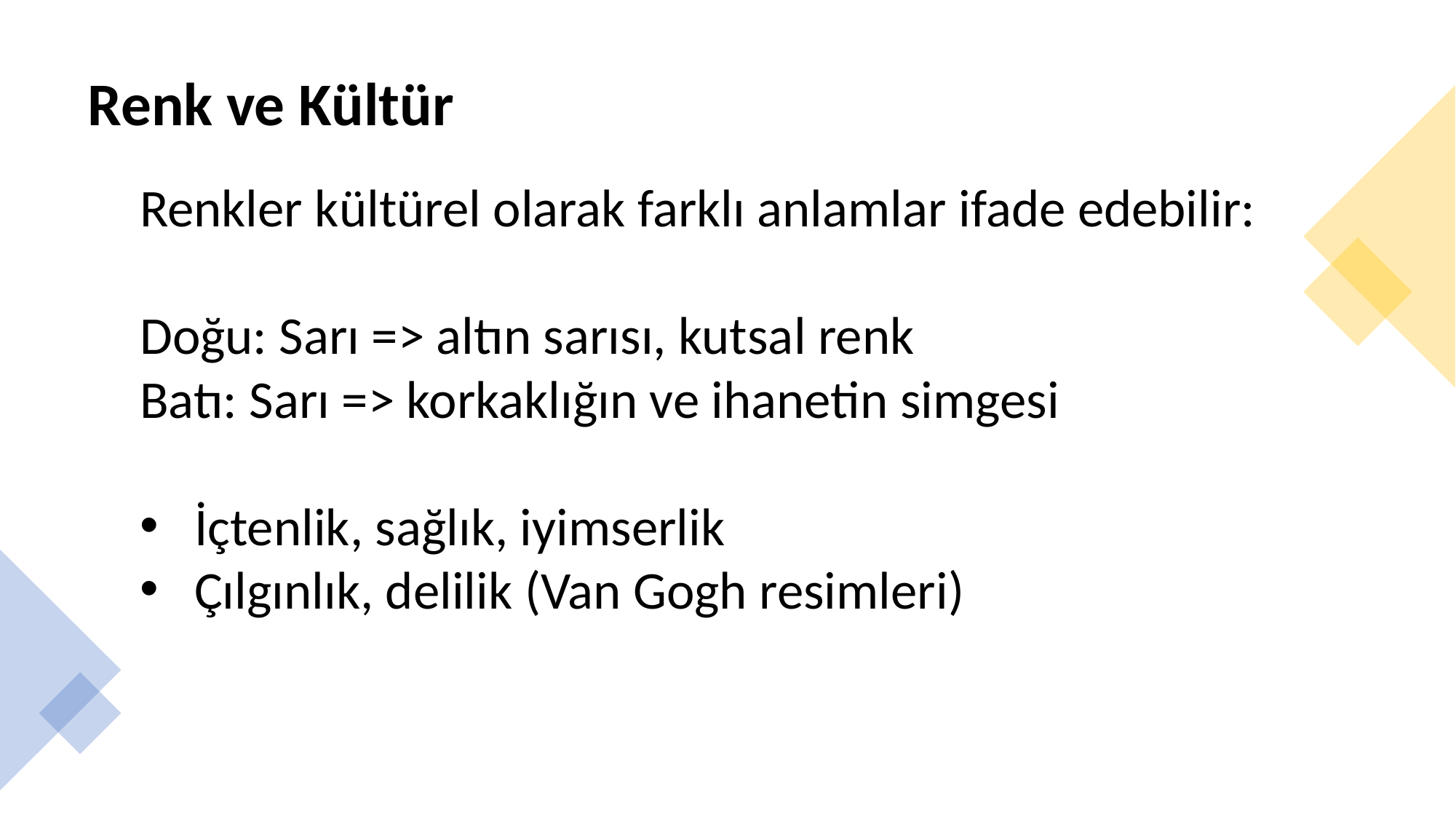

# Renk ve Kültür

Renkler kültürel olarak farklı anlamlar ifade edebilir:

Doğu: Sarı => altın sarısı, kutsal renk
Batı: Sarı => korkaklığın ve ihanetin simgesi

İçtenlik, sağlık, iyimserlik
Çılgınlık, delilik (Van Gogh resimleri)

Dr. Öğr. Üyesi Ergin Şafak Dikmen
2